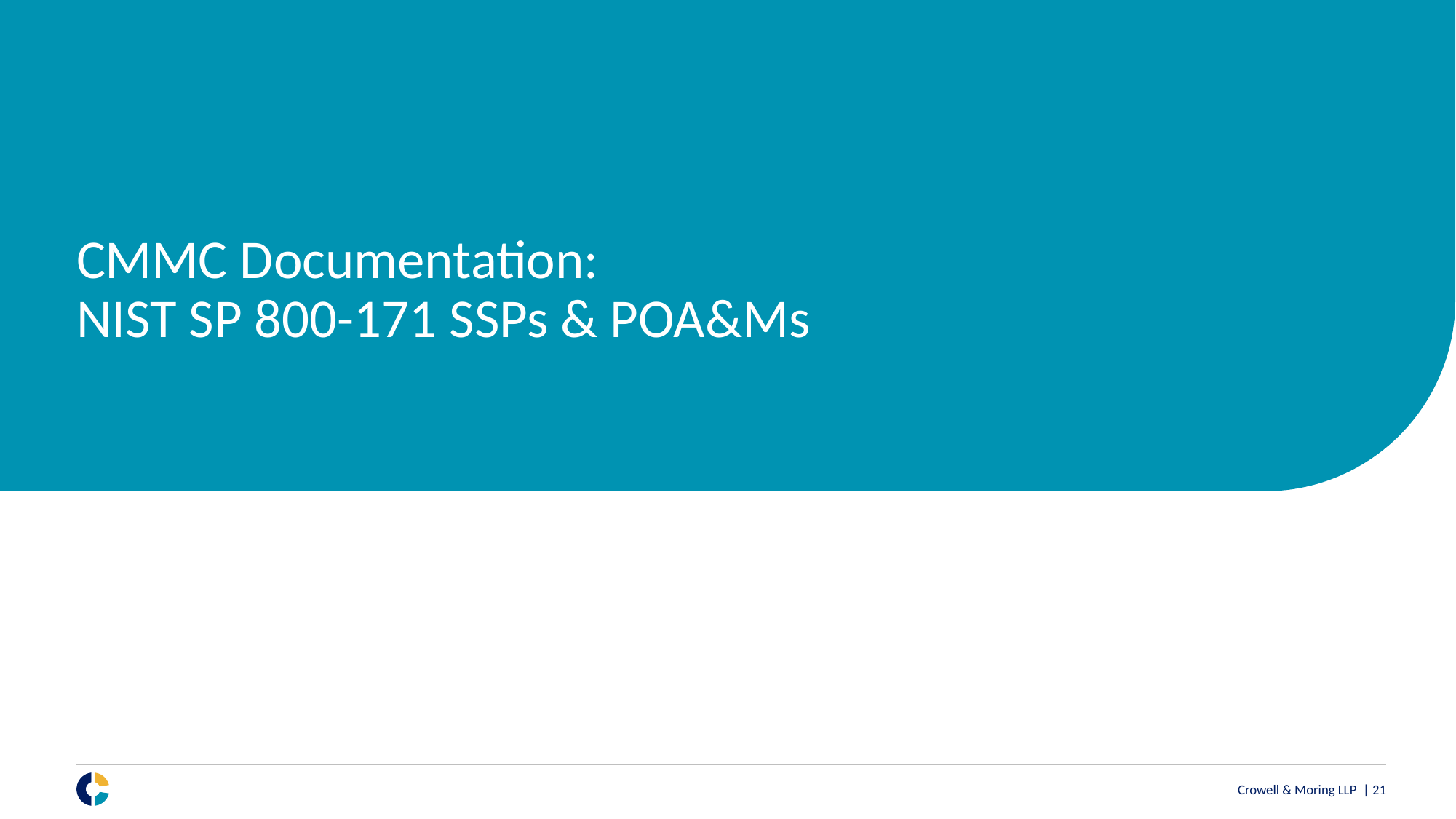

# CMMC Documentation: NIST SP 800-171 SSPs & POA&Ms
Crowell & Moring LLP  | 21